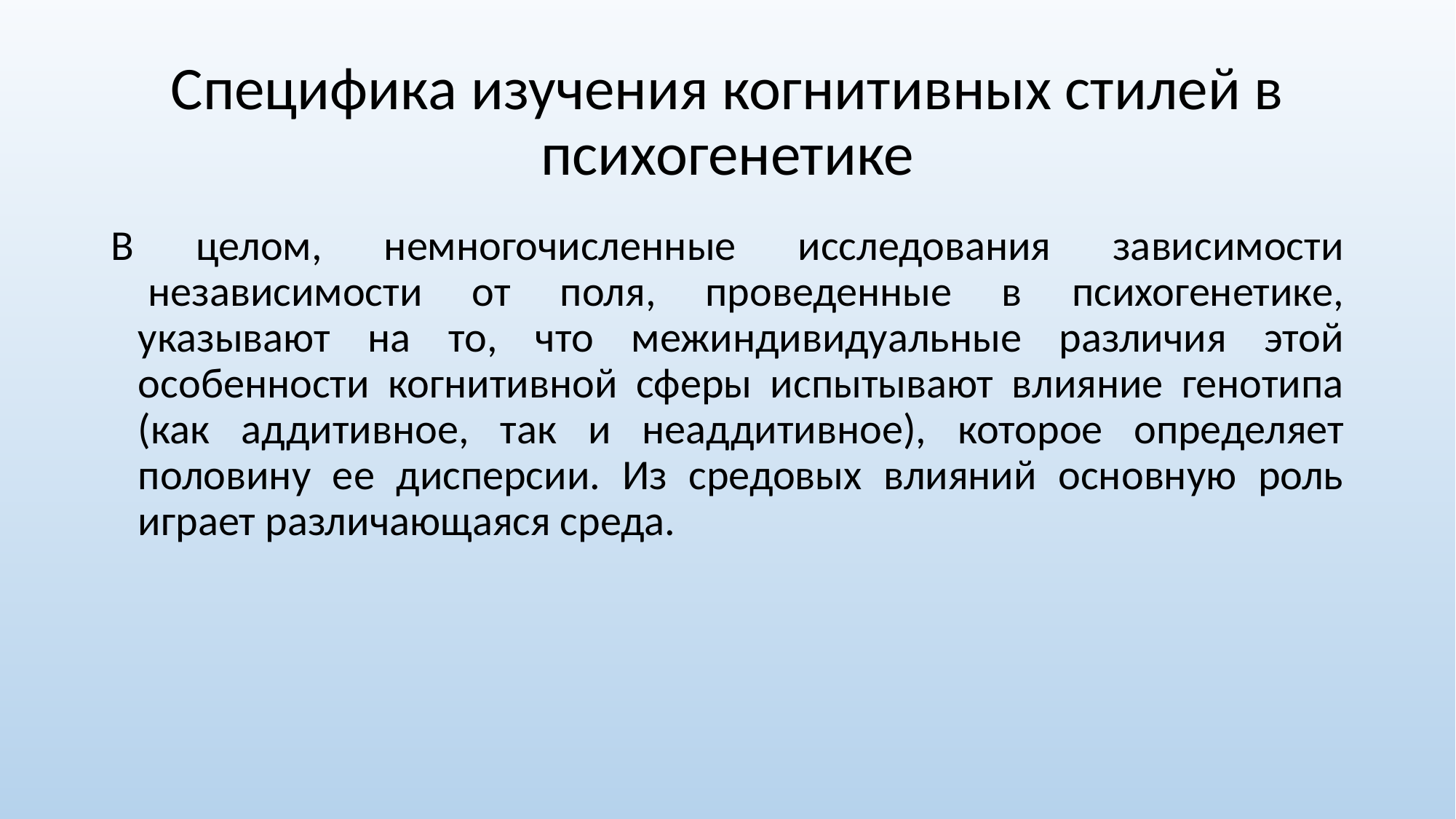

# Специфика изучения когнитивных стилей в психогенетике
В целом, немногочисленные исследования зависимости  независимости от поля, проведенные в психогенетике, указывают на то, что межиндивидуальные различия этой особенности когнитивной сферы испытывают влияние генотипа (как аддитивное, так и неаддитивное), которое определяет половину ее дисперсии. Из средовых влияний основную роль играет различающаяся среда.